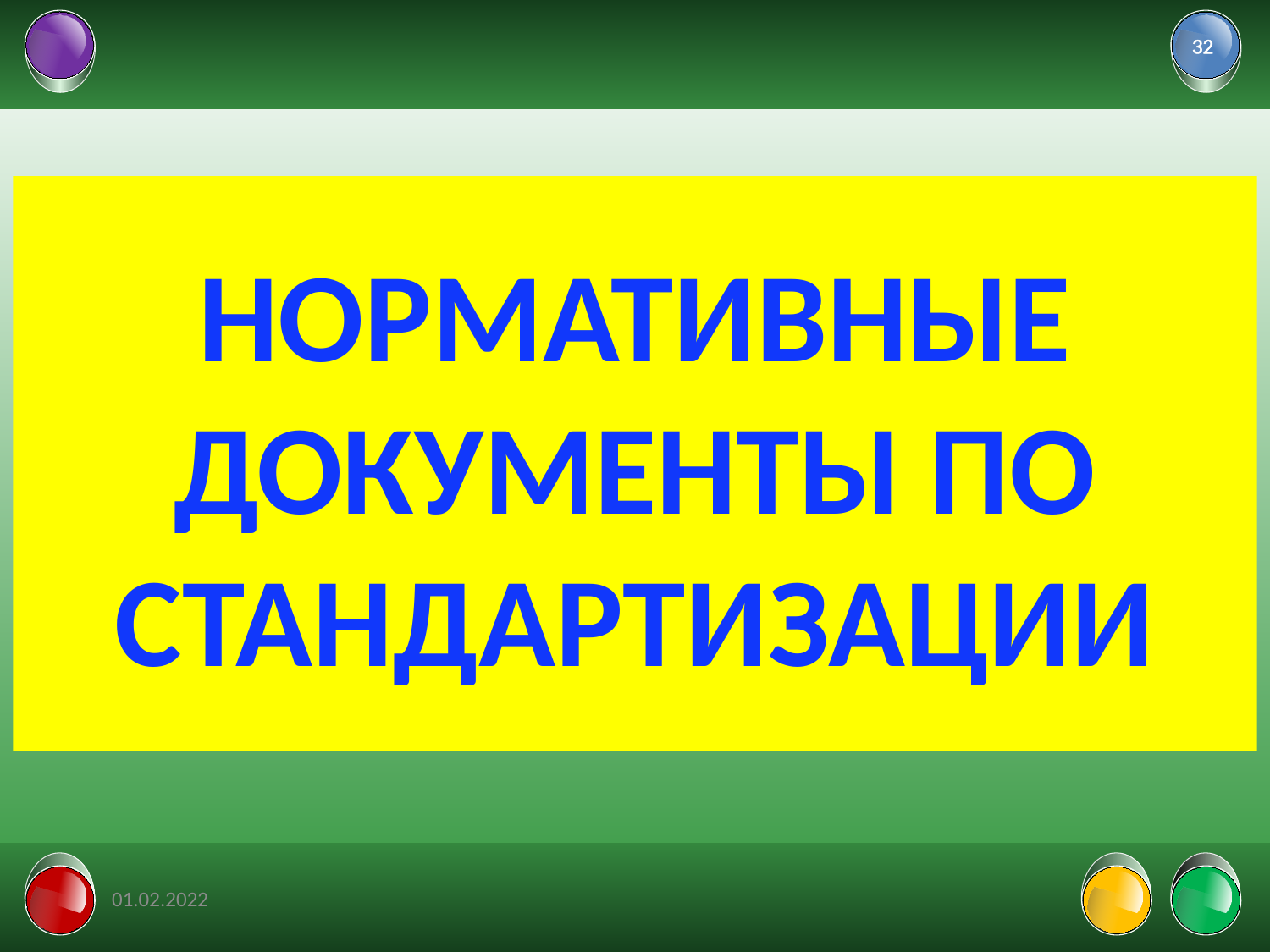

32
# НОРМАТИВНЫЕ ДОКУМЕНТЫ ПО СТАНДАРТИЗАЦИИ

01.02.2022